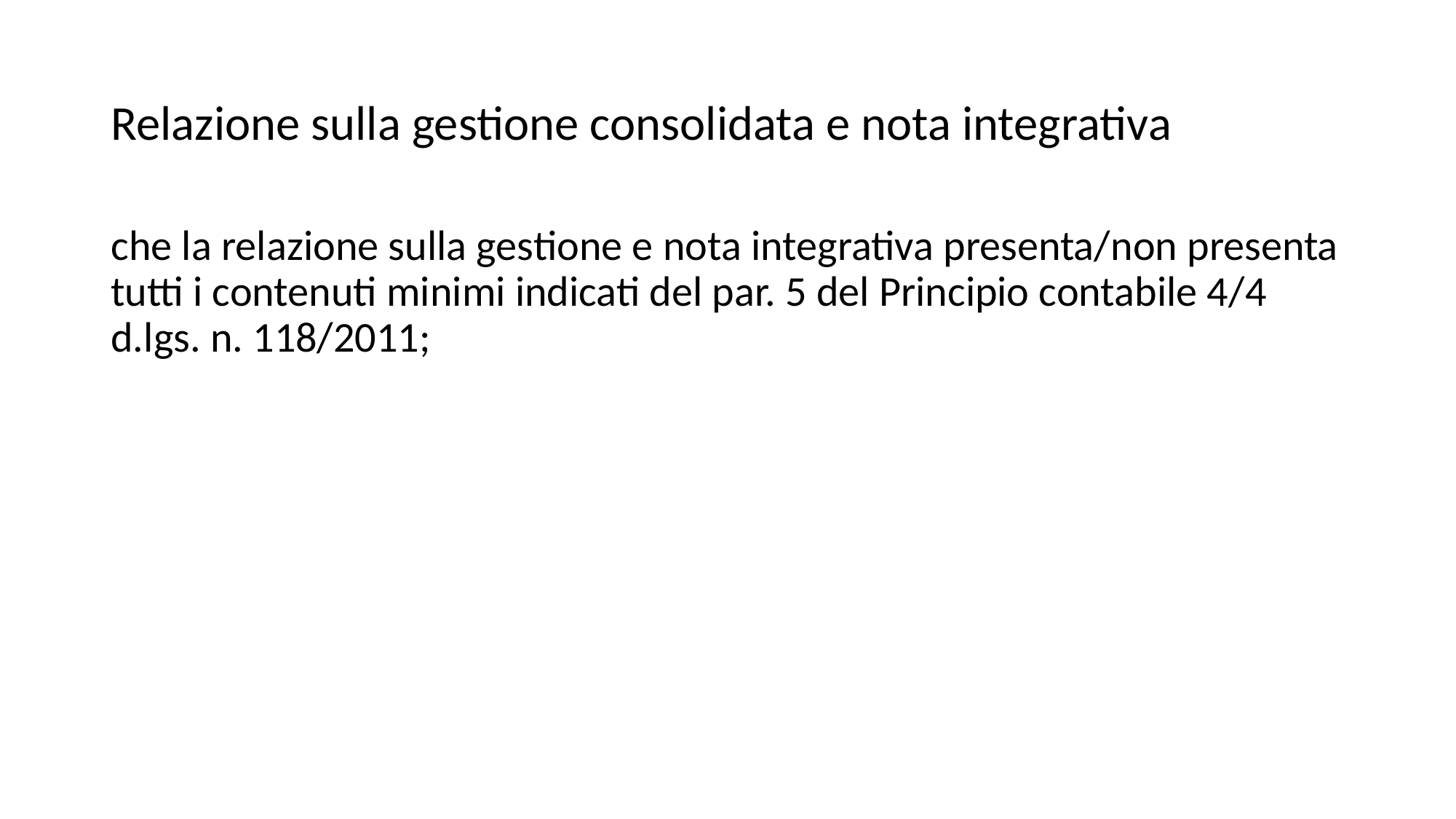

# Relazione sulla gestione consolidata e nota integrativa
che la relazione sulla gestione e nota integrativa presenta/non presenta tutti i contenuti minimi indicati del par. 5 del Principio contabile 4/4 d.lgs. n. 118/2011;